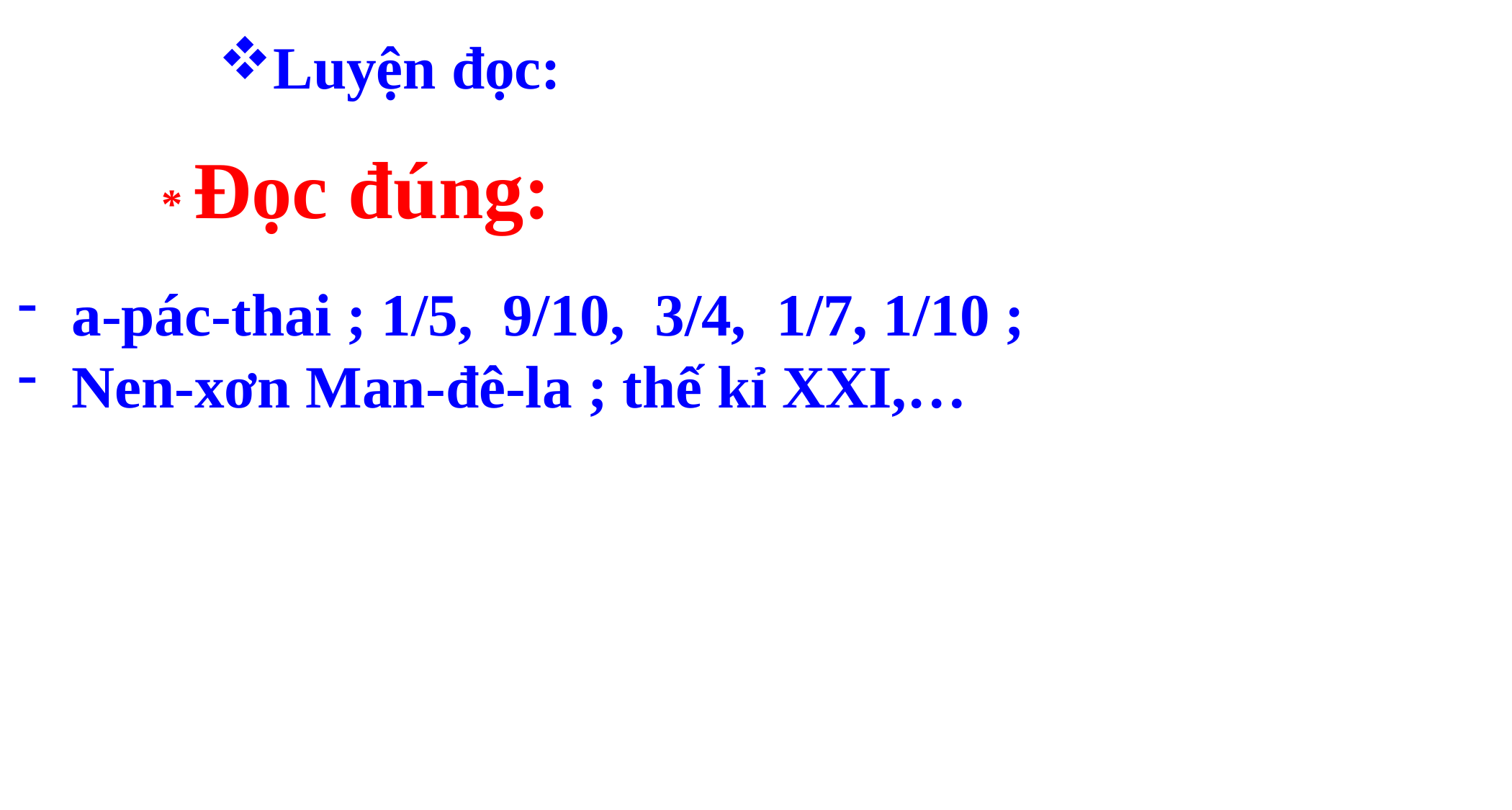

Luyện đọc:
* Đọc đúng:

a-pác-thai ; 1/5,  9/10,  3/4,  1/7, 1/10 ;
Nen-xơn Man-đê-la ; thế kỉ XXI,…